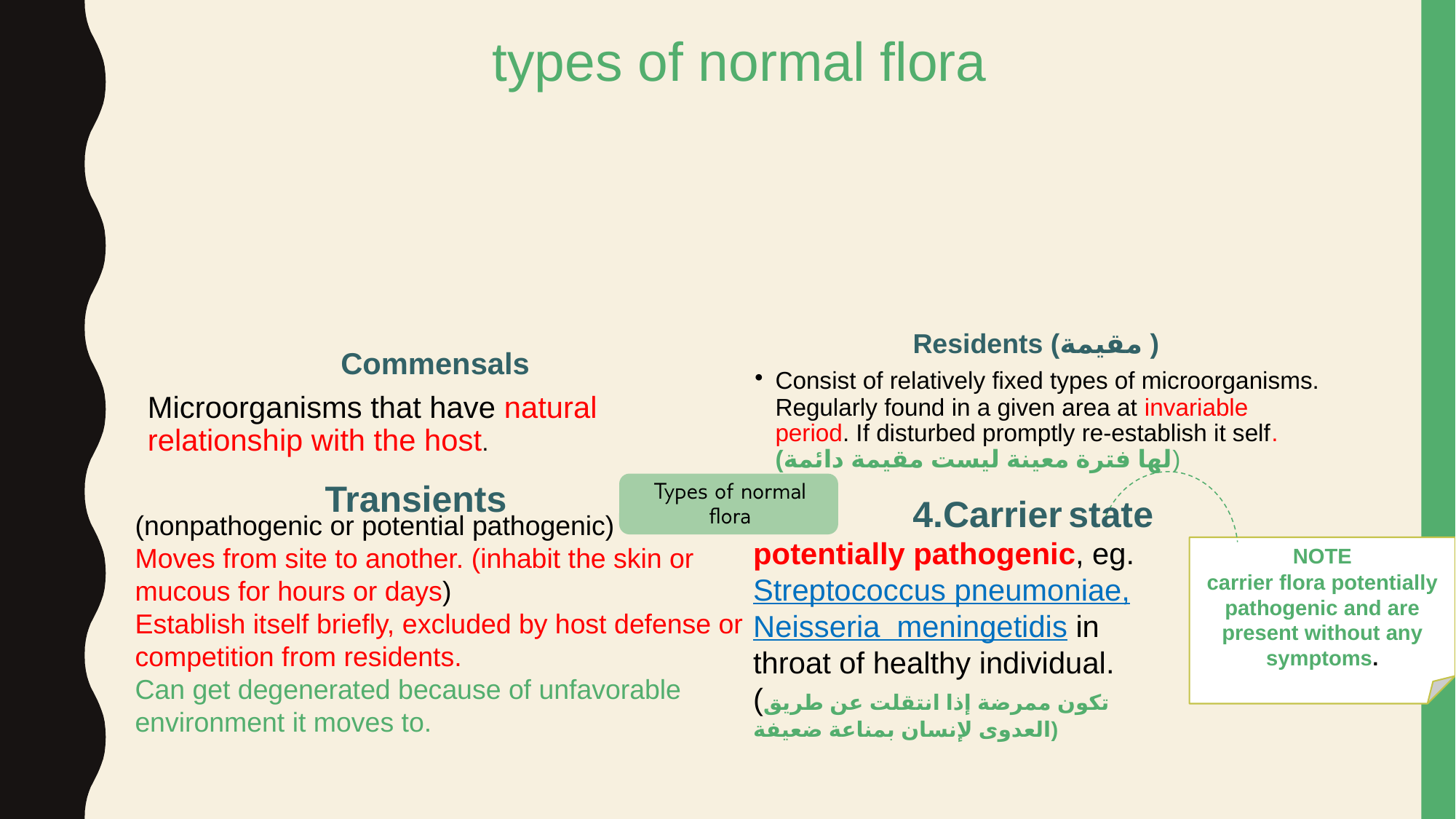

types of normal flora
Commensals
Microorganisms that have natural relationship with the host.

Residents (مقيمة )
Consist of relatively fixed types of microorganisms. Regularly found in a given area at invariable period. If disturbed promptly re-establish it self. (لها فترة معينة ليست مقيمة دائمة)

Types of normal flora
Transients

4.Carrier state
(nonpathogenic or potential pathogenic)
Moves from site to another. (inhabit the skin or mucous for hours or days)
Establish itself briefly, excluded by host defense or competition from residents.
Can get degenerated because of unfavorable environment it moves to.
potentially pathogenic, eg. Streptococcus pneumoniae, Neisseria  meningetidis in throat of healthy individual. (تكون ممرضة إذا انتقلت عن طريق العدوى لإنسان بمناعة ضعيفة)
NOTE
carrier flora potentially pathogenic and are present without any symptoms.